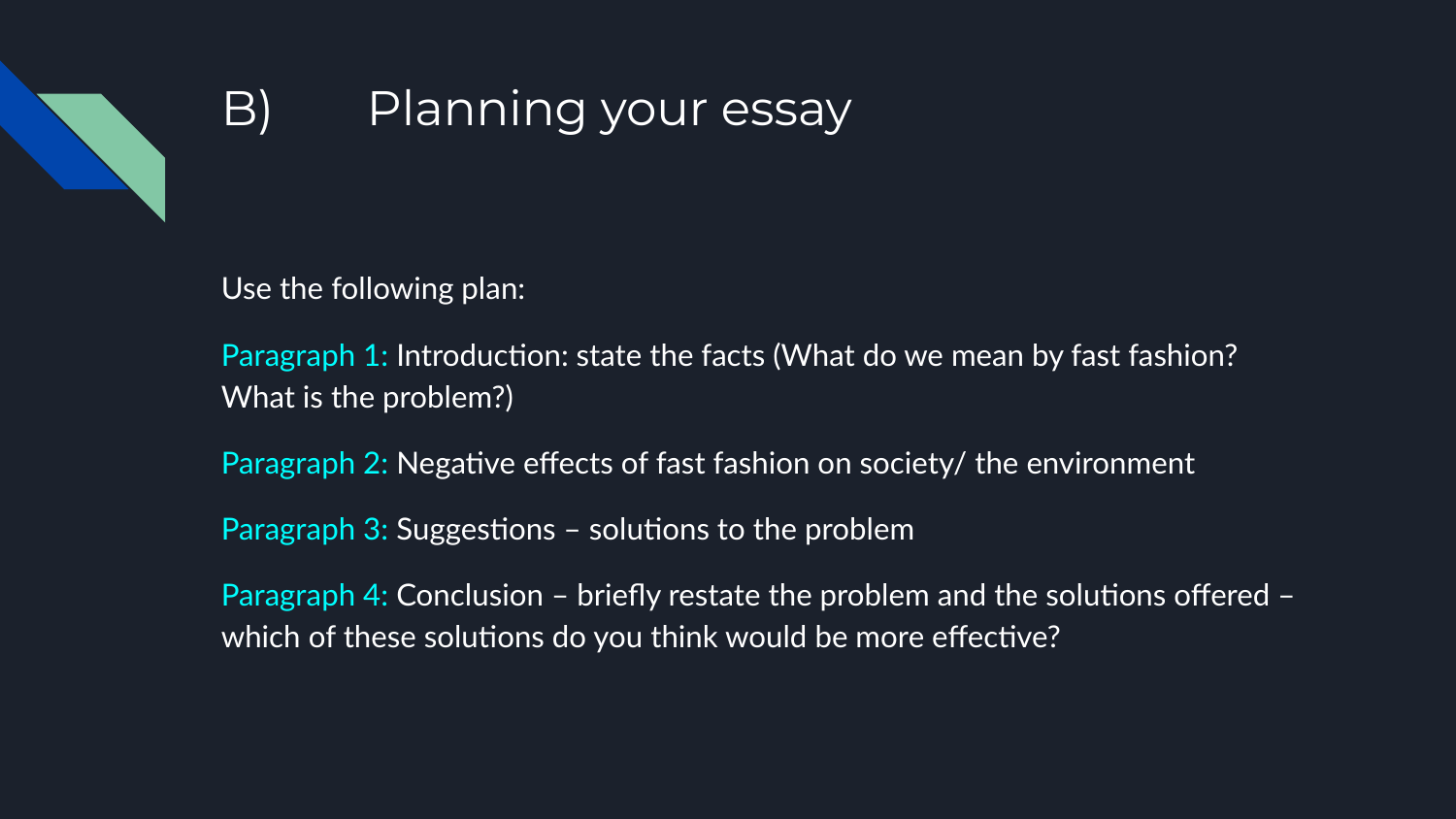

# B)	Planning your essay
Use the following plan:
Paragraph 1: Introduction: state the facts (What do we mean by fast fashion? What is the problem?)
Paragraph 2: Negative effects of fast fashion on society/ the environment
Paragraph 3: Suggestions – solutions to the problem
Paragraph 4: Conclusion – briefly restate the problem and the solutions offered – which of these solutions do you think would be more effective?